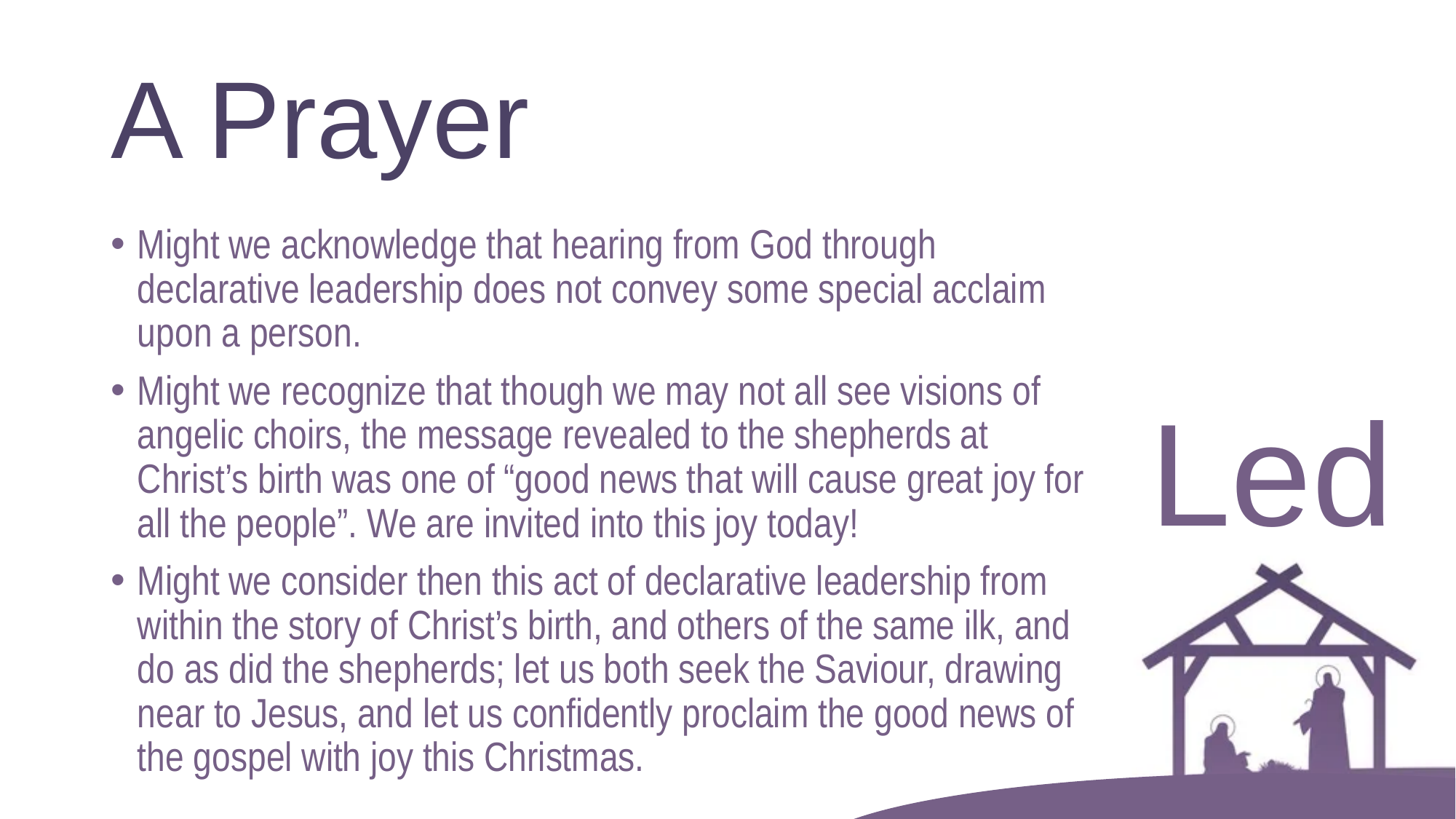

# A Prayer
Might we acknowledge that hearing from God through declarative leadership does not convey some special acclaim upon a person.
Might we recognize that though we may not all see visions of angelic choirs, the message revealed to the shepherds at Christ’s birth was one of “good news that will cause great joy for all the people”. We are invited into this joy today!
Might we consider then this act of declarative leadership from within the story of Christ’s birth, and others of the same ilk, and do as did the shepherds; let us both seek the Saviour, drawing near to Jesus, and let us confidently proclaim the good news of the gospel with joy this Christmas.